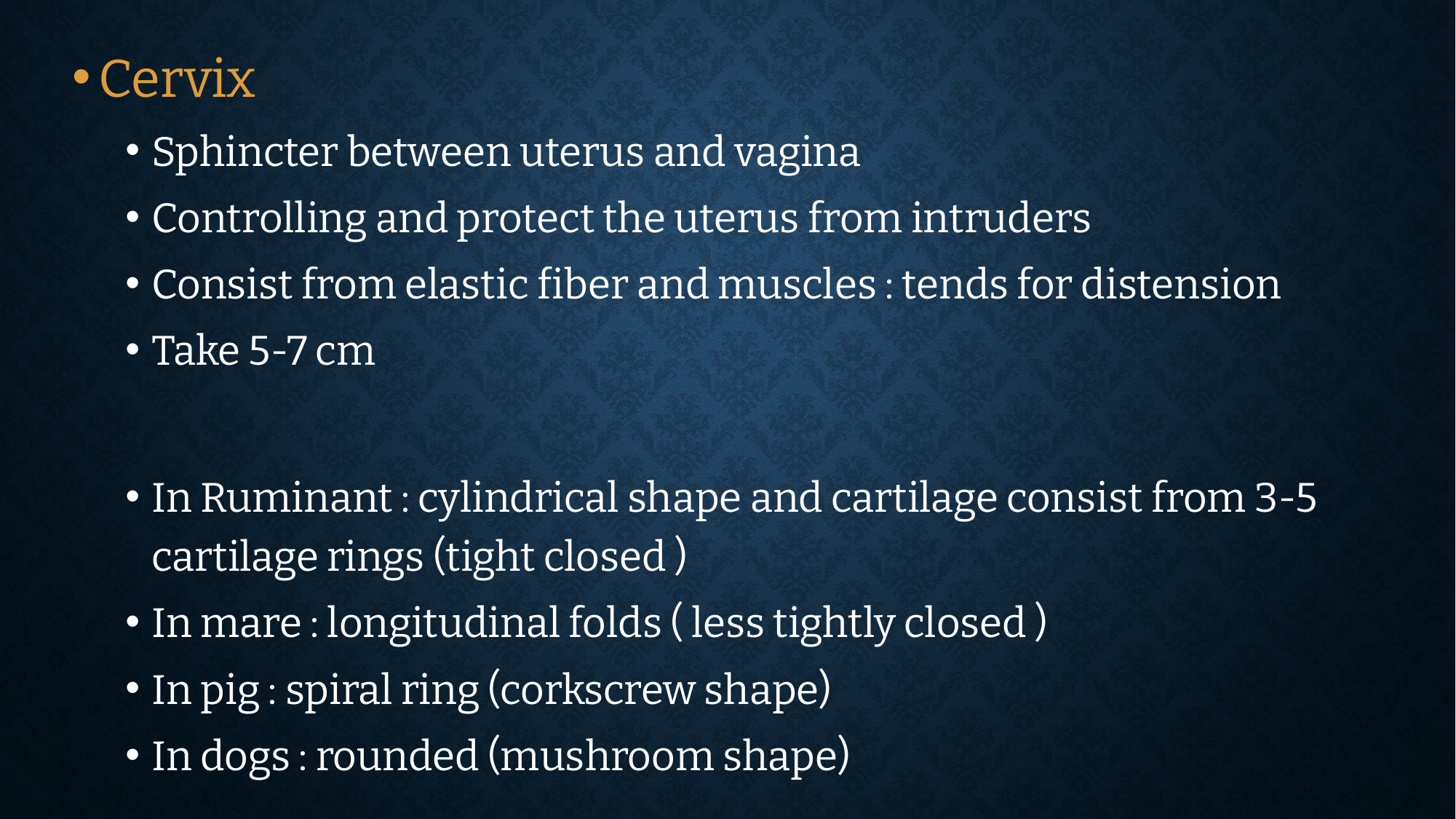

Cervix
Sphincter between uterus and vagina
Controlling and protect the uterus from intruders
Consist from elastic fiber and muscles : tends for distension
Take 5-7 cm

In Ruminant : cylindrical shape and cartilage consist from 3-5 cartilage rings (tight closed )
In mare : longitudinal folds ( less tightly closed )
In pig : spiral ring (corkscrew shape)
In dogs : rounded (mushroom shape)

#